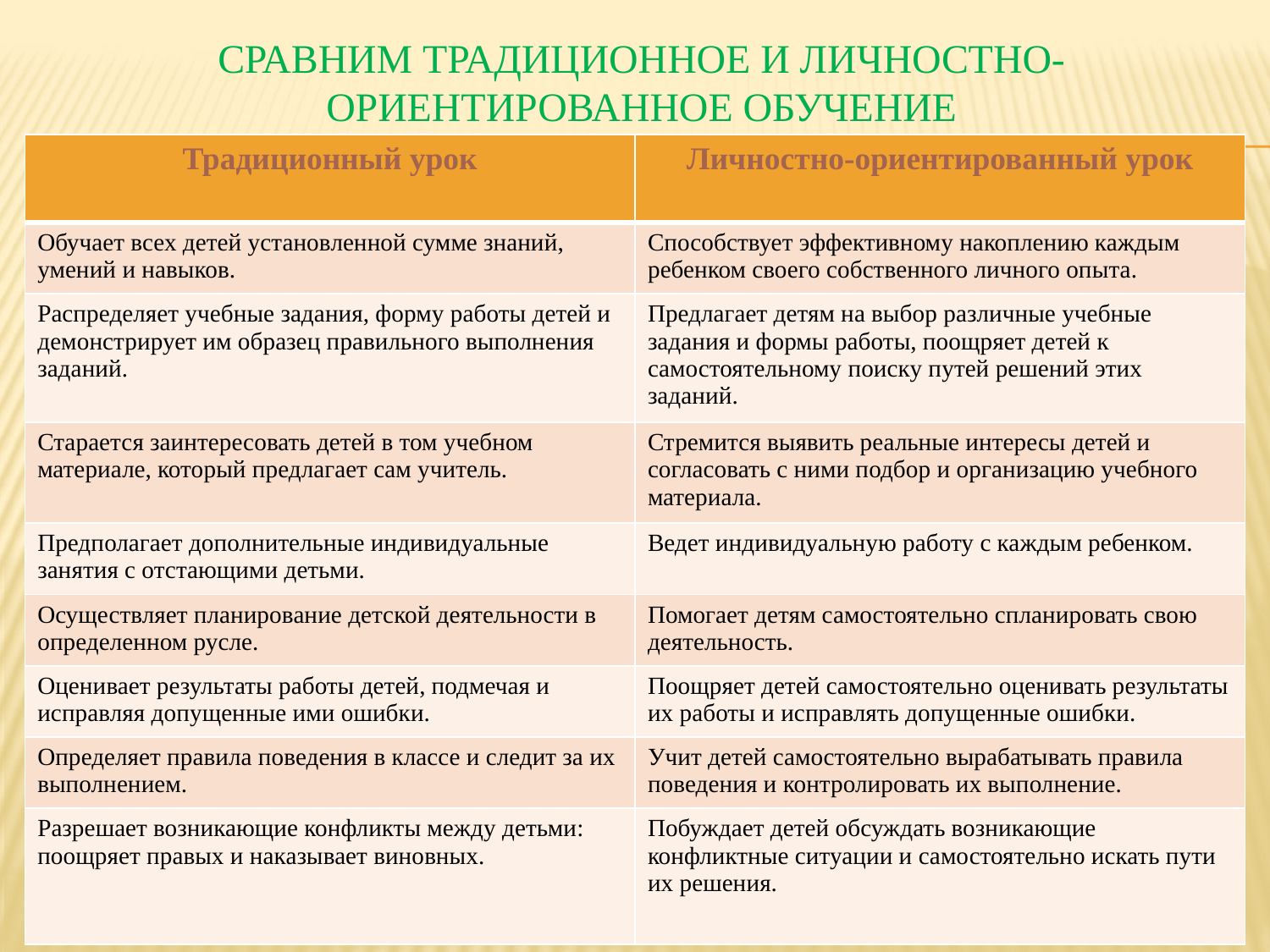

# Сравним традиционное и личностно-ориентированное обучение
| Традиционный урок | Личностно-ориентированный урок |
| --- | --- |
| Обучает всех детей установленной сумме знаний, умений и навыков. | Способствует эффективному накоплению каждым ребенком своего собственного личного опыта. |
| Распределяет учебные задания, форму работы детей и демонстрирует им образец правильного выполнения заданий. | Предлагает детям на выбор различные учебные задания и формы работы, поощряет детей к самостоятельному поиску путей решений этих заданий. |
| Старается заинтересовать детей в том учебном материале, который предлагает сам учитель. | Стремится выявить реальные интересы детей и согласовать с ними подбор и организацию учебного материала. |
| Предполагает дополнительные индивидуальные занятия с отстающими детьми. | Ведет индивидуальную работу с каждым ребенком. |
| Осуществляет планирование детской деятельности в определенном русле. | Помогает детям самостоятельно спланировать свою деятельность. |
| Оценивает результаты работы детей, подмечая и исправляя допущенные ими ошибки. | Поощряет детей самостоятельно оценивать результаты их работы и исправлять допущенные ошибки. |
| Определяет правила поведения в классе и следит за их выполнением. | Учит детей самостоятельно вырабатывать правила поведения и контролировать их выполнение. |
| Разрешает возникающие конфликты между детьми: поощряет правых и наказывает виновных. | Побуждает детей обсуждать возникающие конфликтные ситуации и самостоятельно искать пути их решения. |